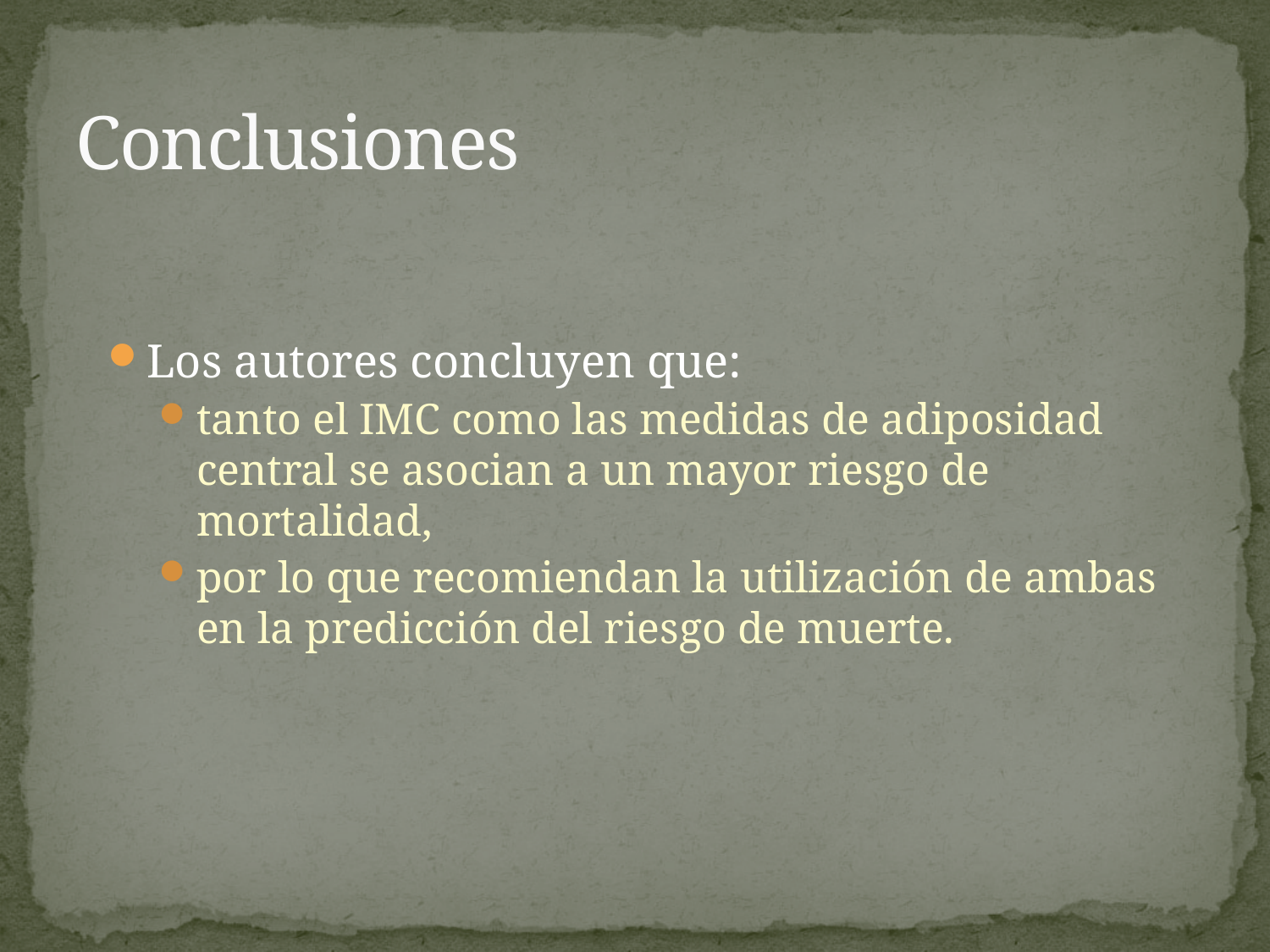

# Conclusiones
Los autores concluyen que:
tanto el IMC como las medidas de adiposidad central se asocian a un mayor riesgo de mortalidad,
por lo que recomiendan la utilización de ambas en la predicción del riesgo de muerte.